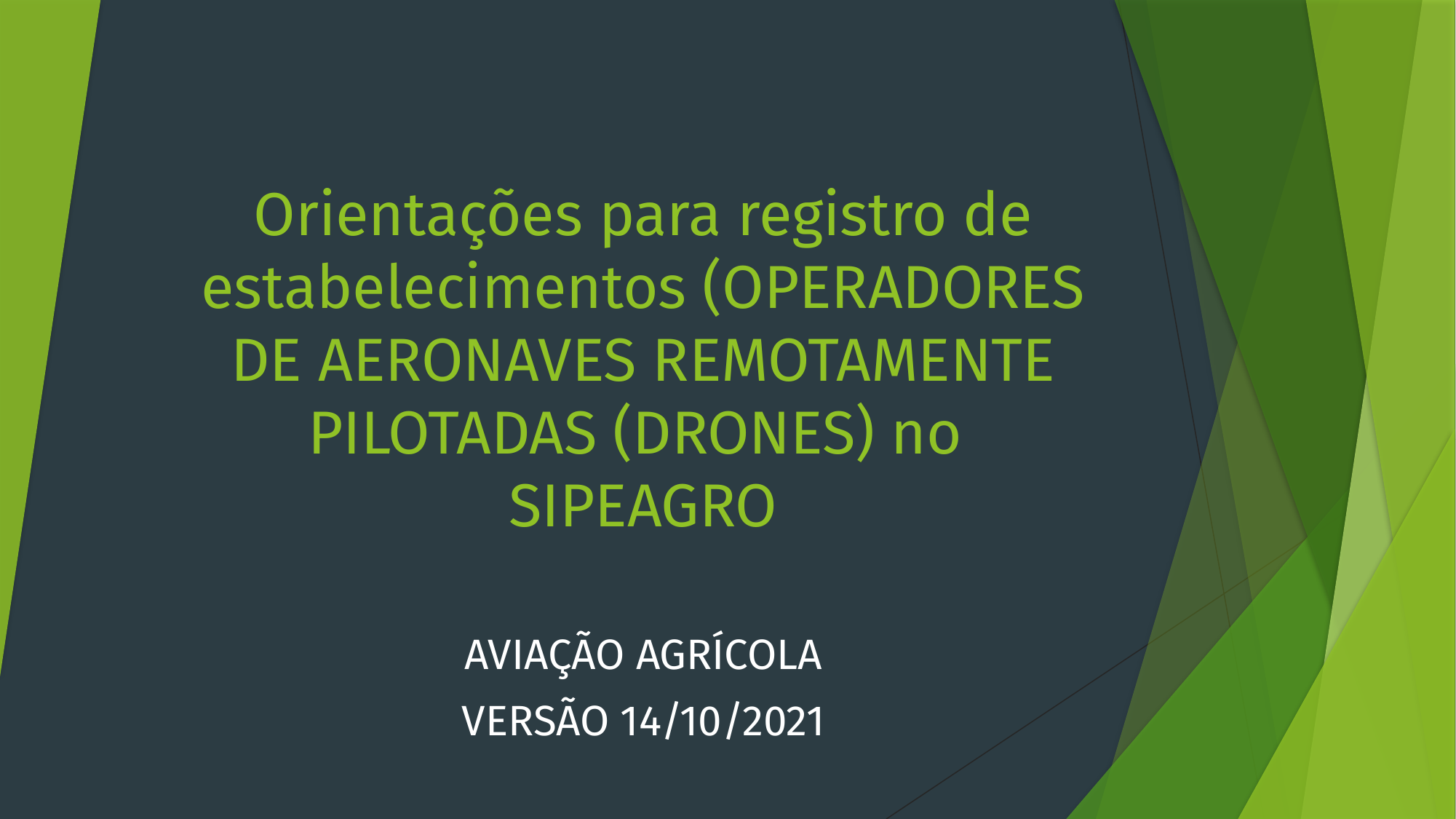

# Orientações para registro de estabelecimentos (OPERADORES DE AERONAVES REMOTAMENTE PILOTADAS (DRONES) no SIPEAGRO
AVIAÇÃO AGRÍCOLA
VERSÃO 14/10/2021